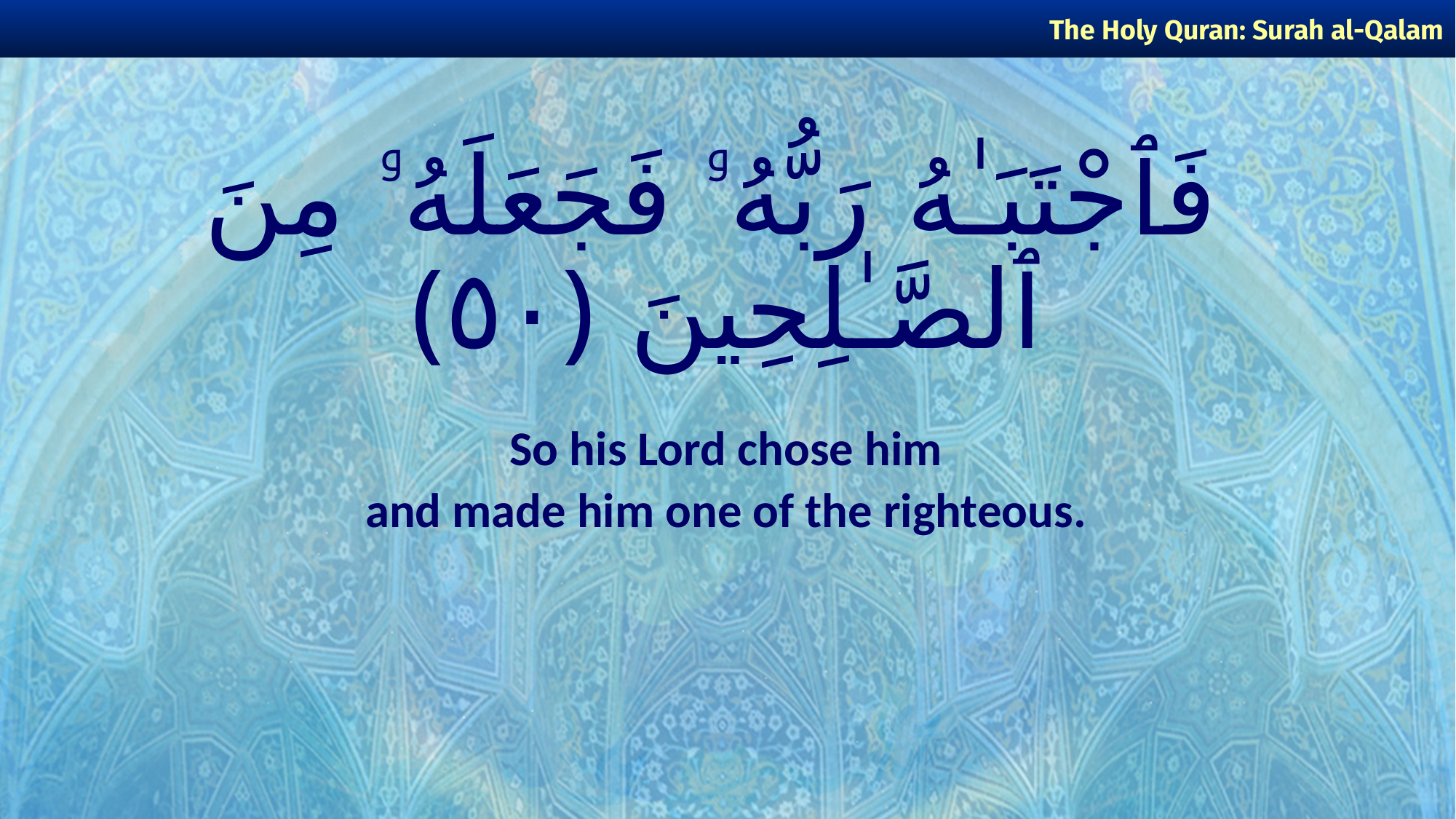

The Holy Quran: Surah al-Qalam
# فَٱجْتَبَـٰهُ رَبُّهُۥ فَجَعَلَهُۥ مِنَ ٱلصَّـٰلِحِينَ ﴿٥٠﴾
So his Lord chose him
and made him one of the righteous.